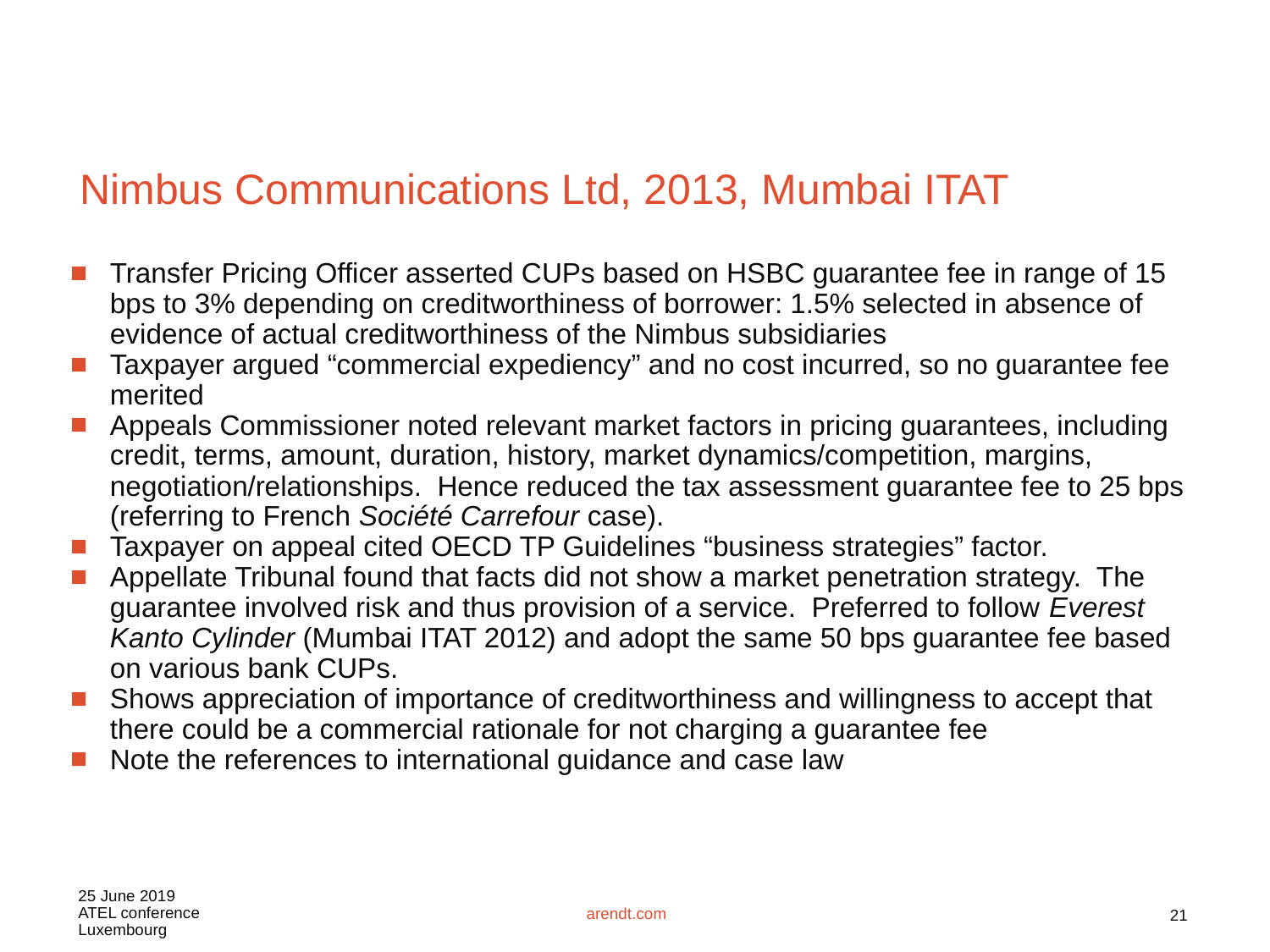

# Nimbus Communications Ltd, 2013, Mumbai ITAT
Transfer Pricing Officer asserted CUPs based on HSBC guarantee fee in range of 15 bps to 3% depending on creditworthiness of borrower: 1.5% selected in absence of evidence of actual creditworthiness of the Nimbus subsidiaries
Taxpayer argued “commercial expediency” and no cost incurred, so no guarantee fee merited
Appeals Commissioner noted relevant market factors in pricing guarantees, including credit, terms, amount, duration, history, market dynamics/competition, margins, negotiation/relationships.  Hence reduced the tax assessment guarantee fee to 25 bps (referring to French Société Carrefour case).
Taxpayer on appeal cited OECD TP Guidelines “business strategies” factor.
Appellate Tribunal found that facts did not show a market penetration strategy.  The guarantee involved risk and thus provision of a service.  Preferred to follow Everest Kanto Cylinder (Mumbai ITAT 2012) and adopt the same 50 bps guarantee fee based on various bank CUPs.
Shows appreciation of importance of creditworthiness and willingness to accept that there could be a commercial rationale for not charging a guarantee fee
Note the references to international guidance and case law